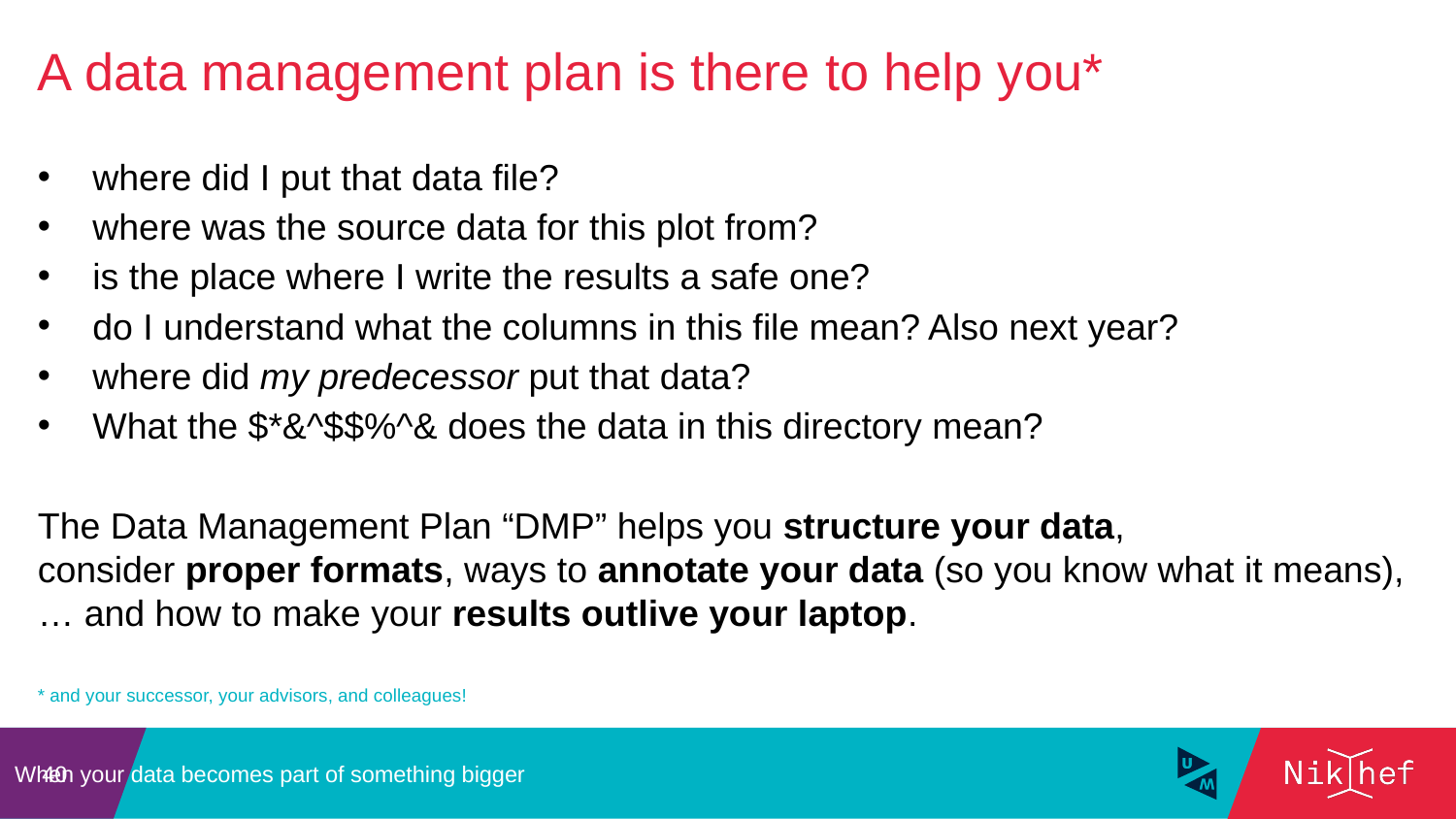

A data management plan is there to help you*
where did I put that data file?
where was the source data for this plot from?
is the place where I write the results a safe one?
do I understand what the columns in this file mean? Also next year?
where did my predecessor put that data?
What the $*&^$$%^& does the data in this directory mean?

The Data Management Plan “DMP” helps you structure your data,
consider proper formats, ways to annotate your data (so you know what it means),
… and how to make your results outlive your laptop.
* and your successor, your advisors, and colleagues!
When your data becomes part of something bigger
40